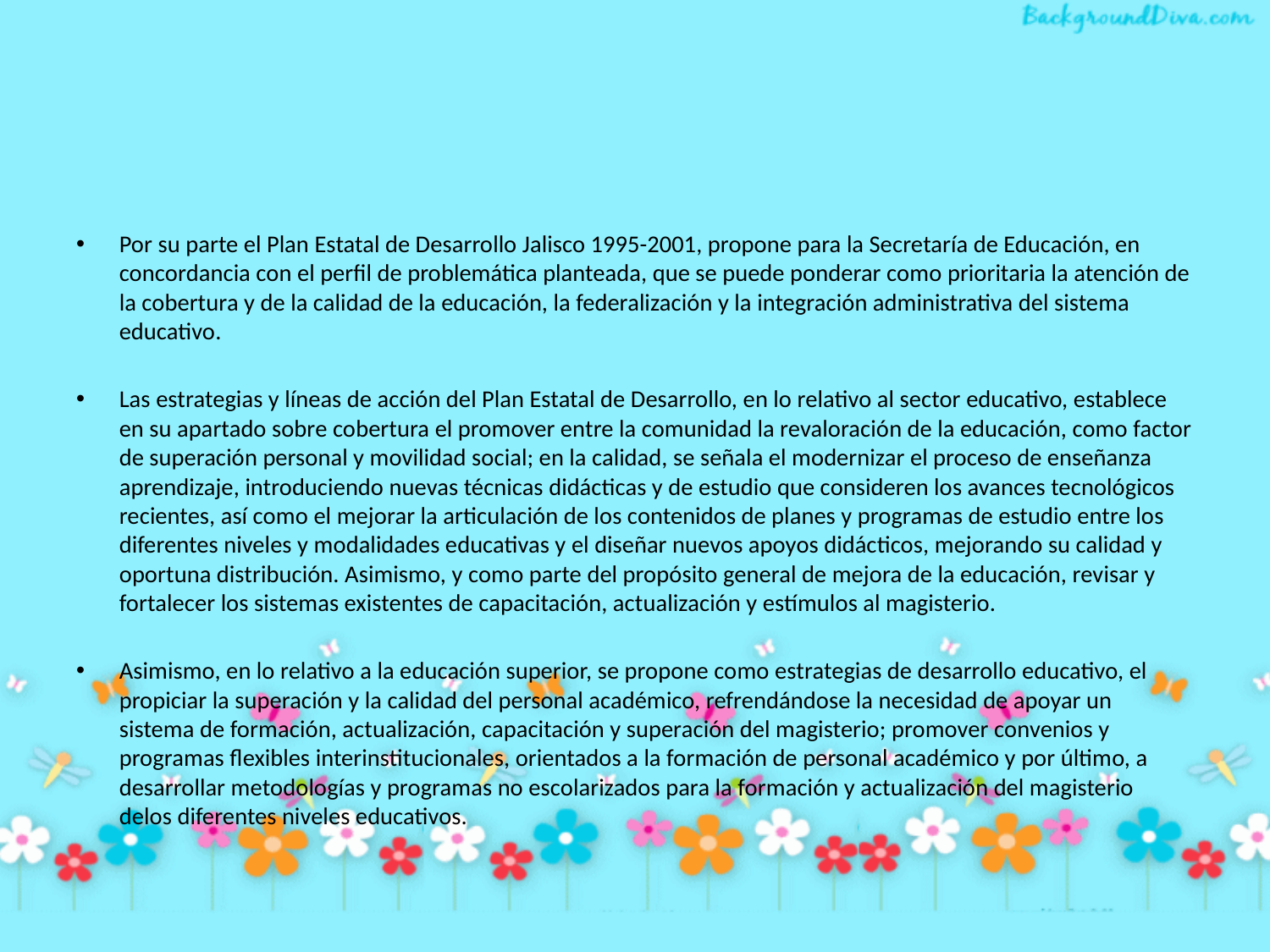

#
Por su parte el Plan Estatal de Desarrollo Jalisco 1995-2001, propone para la Secretaría de Educación, en concordancia con el perfil de problemática planteada, que se puede ponderar como prioritaria la atención de la cobertura y de la calidad de la educación, la federalización y la integración administrativa del sistema educativo.

Las estrategias y líneas de acción del Plan Estatal de Desarrollo, en lo relativo al sector educativo, establece en su apartado sobre cobertura el promover entre la comunidad la revaloración de la educación, como factor de superación personal y movilidad social; en la calidad, se señala el modernizar el proceso de enseñanza aprendizaje, introduciendo nuevas técnicas didácticas y de estudio que consideren los avances tecnológicos recientes, así como el mejorar la articulación de los contenidos de planes y programas de estudio entre los diferentes niveles y modalidades educativas y el diseñar nuevos apoyos didácticos, mejorando su calidad y oportuna distribución. Asimismo, y como parte del propósito general de mejora de la educación, revisar y fortalecer los sistemas existentes de capacitación, actualización y estímulos al magisterio.

Asimismo, en lo relativo a la educación superior, se propone como estrategias de desarrollo educativo, el propiciar la superación y la calidad del personal académico, refrendándose la necesidad de apoyar un sistema de formación, actualización, capacitación y superación del magisterio; promover convenios y programas flexibles interinstitucionales, orientados a la formación de personal académico y por último, a desarrollar metodologías y programas no escolarizados para la formación y actualización del magisterio delos diferentes niveles educativos.